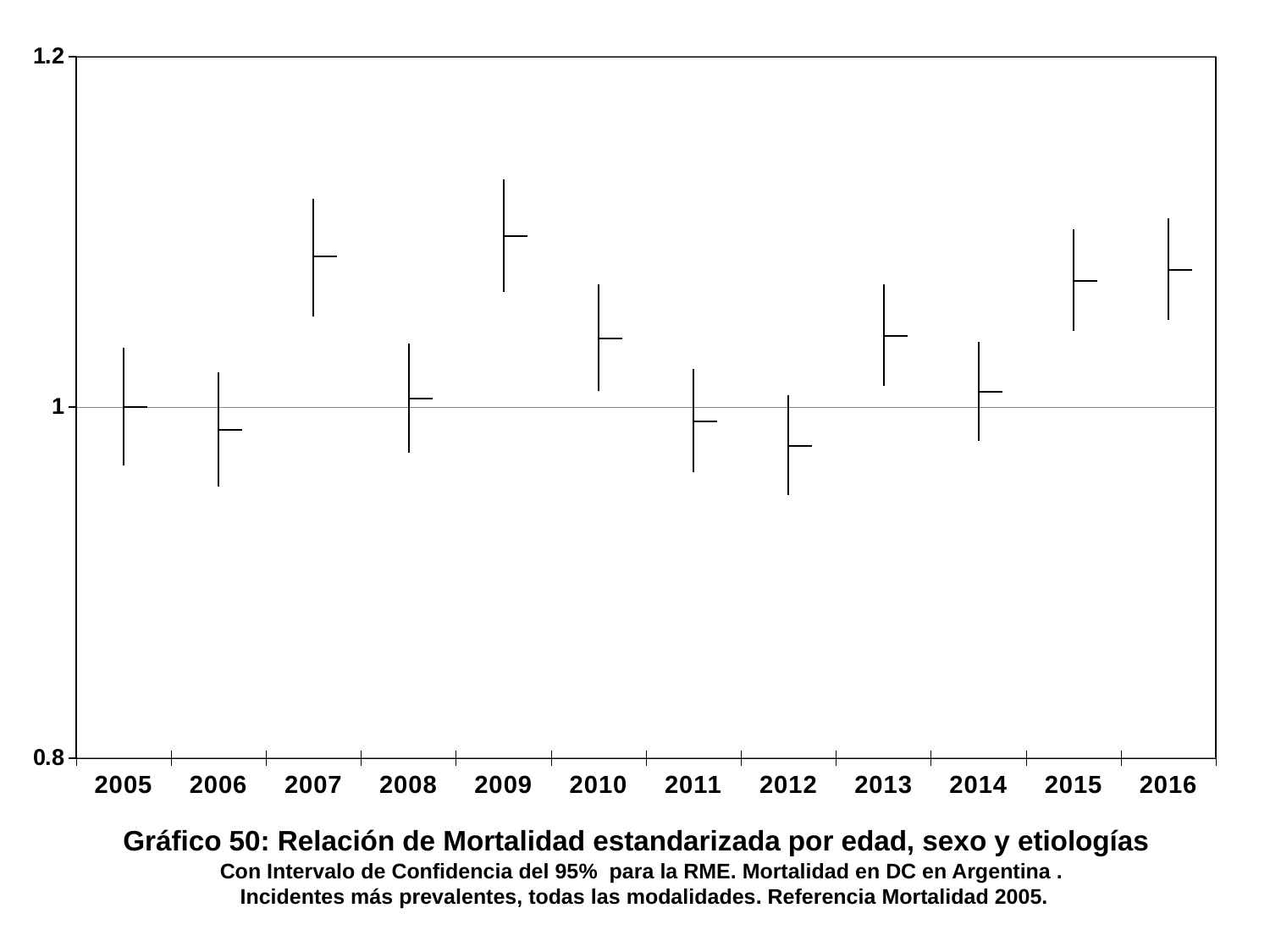

[unsupported chart]

Gráfico 50: Relación de Mortalidad estandarizada por edad, sexo y etiologías
Con Intervalo de Confidencia del 95%  para la RME. Mortalidad en DC en Argentina .
Incidentes más prevalentes, todas las modalidades. Referencia Mortalidad 2005.